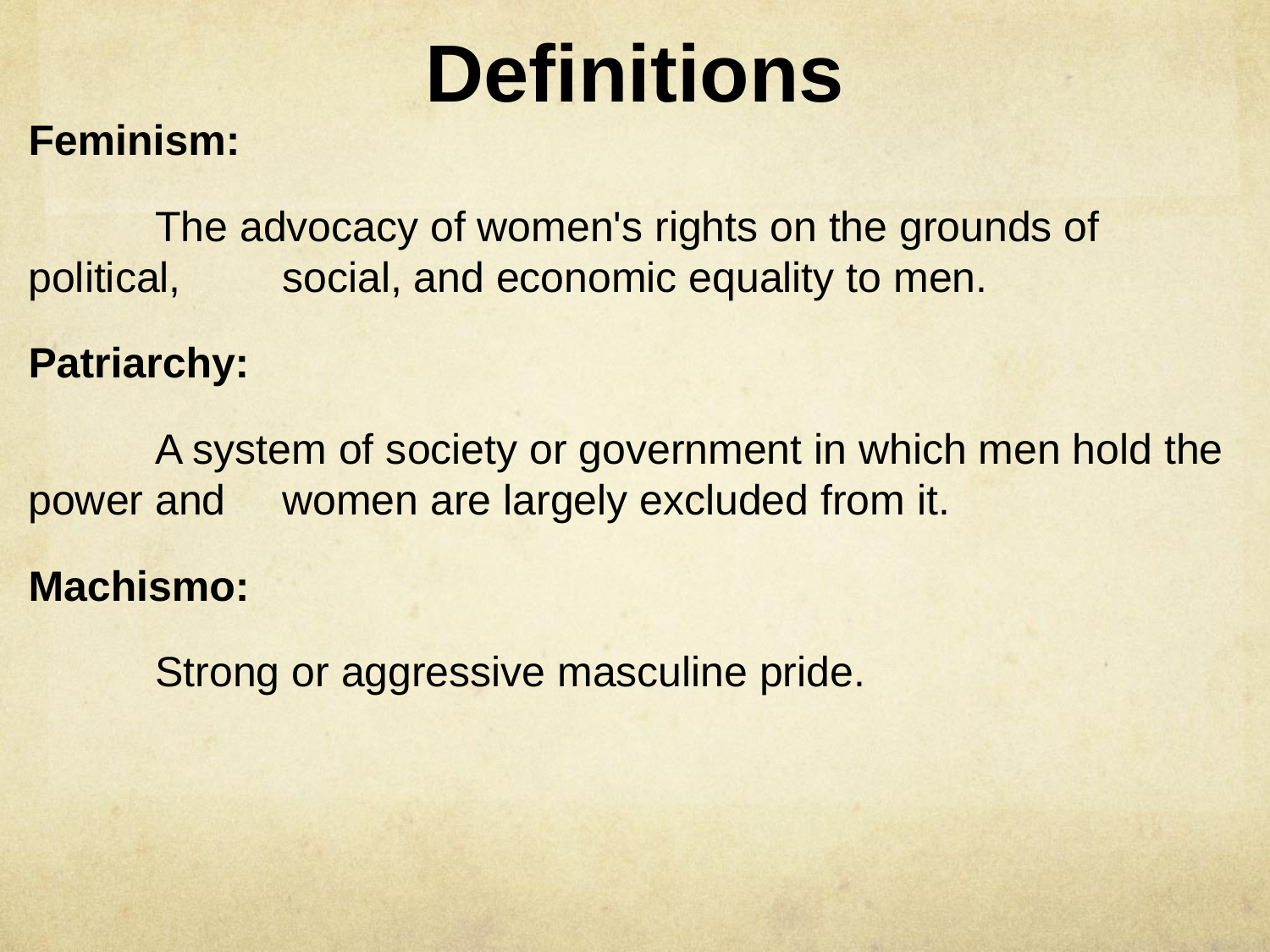

# Definitions
Feminism:
	The advocacy of women's rights on the grounds of political, 	social, and economic equality to men.
Patriarchy:
	A system of society or government in which men hold the power and 	women are largely excluded from it.
Machismo:
	Strong or aggressive masculine pride.